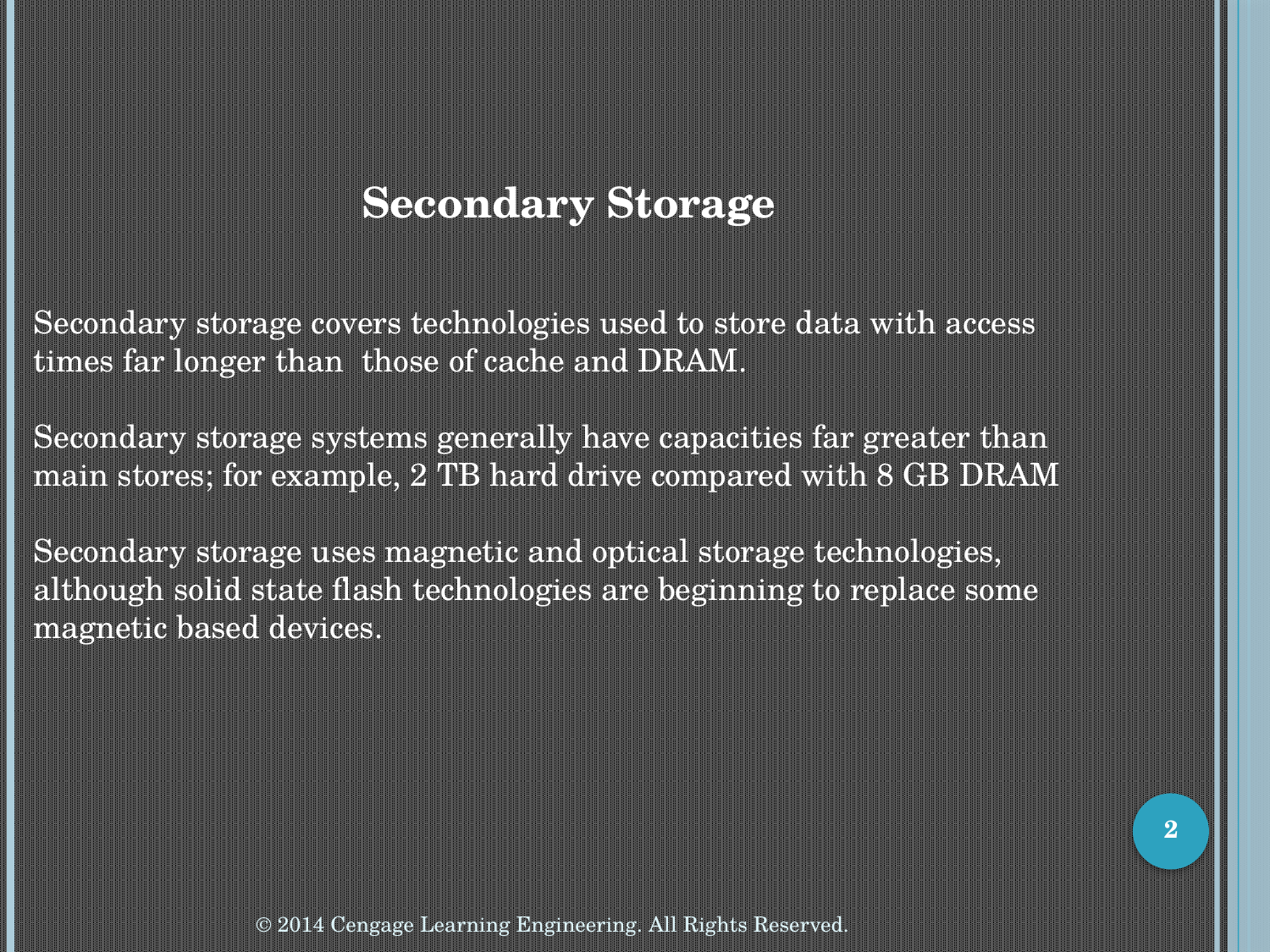

Secondary Storage

Secondary storage covers technologies used to store data with access times far longer than  those of cache and DRAM.

Secondary storage systems generally have capacities far greater than main stores; for example, 2 TB hard drive compared with 8 GB DRAM

Secondary storage uses magnetic and optical storage technologies, although solid state flash technologies are beginning to replace some magnetic based devices.
2
© 2014 Cengage Learning Engineering. All Rights Reserved.